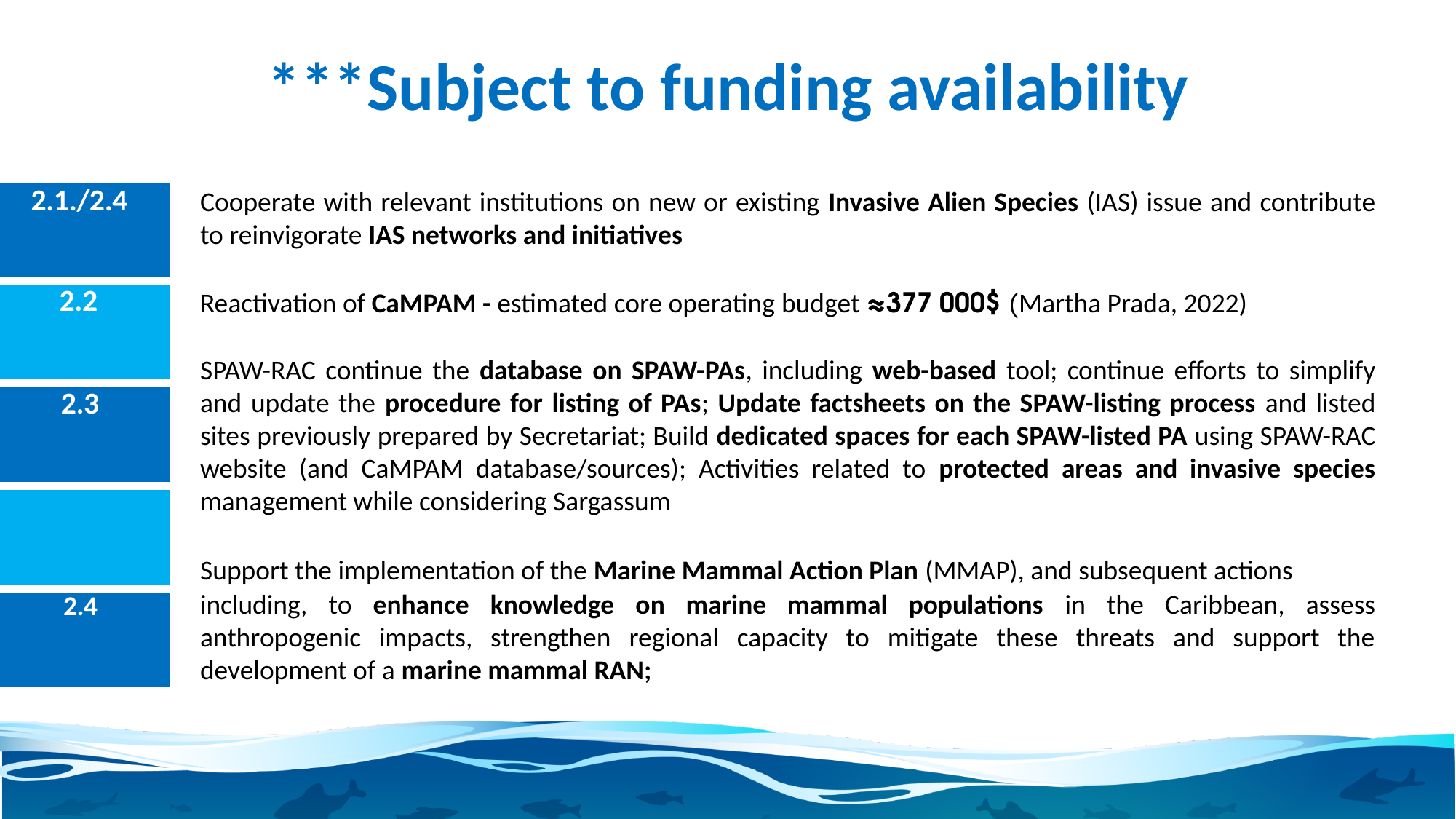

# ***Subject to funding availability
| 2.1./2.4 |
| --- |
| 2.2 |
| 2.3 |
|  |
| 2.4 |
Cooperate with relevant institutions on new or existing Invasive Alien Species (IAS) issue and contribute to reinvigorate IAS networks and initiatives

Reactivation of CaMPAM - estimated core operating budget ≈377 000$ (Martha Prada, 2022)
SPAW-RAC continue the database on SPAW-PAs, including web-based tool; continue efforts to simplify and update the procedure for listing of PAs; Update factsheets on the SPAW-listing process and listed sites previously prepared by Secretariat; Build dedicated spaces for each SPAW-listed PA using SPAW-RAC website (and CaMPAM database/sources); Activities related to protected areas and invasive species management while considering Sargassum

Support the implementation of the Marine Mammal Action Plan (MMAP), and subsequent actions
including, to enhance knowledge on marine mammal populations in the Caribbean, assess anthropogenic impacts, strengthen regional capacity to mitigate these threats and support the development of a marine mammal RAN;